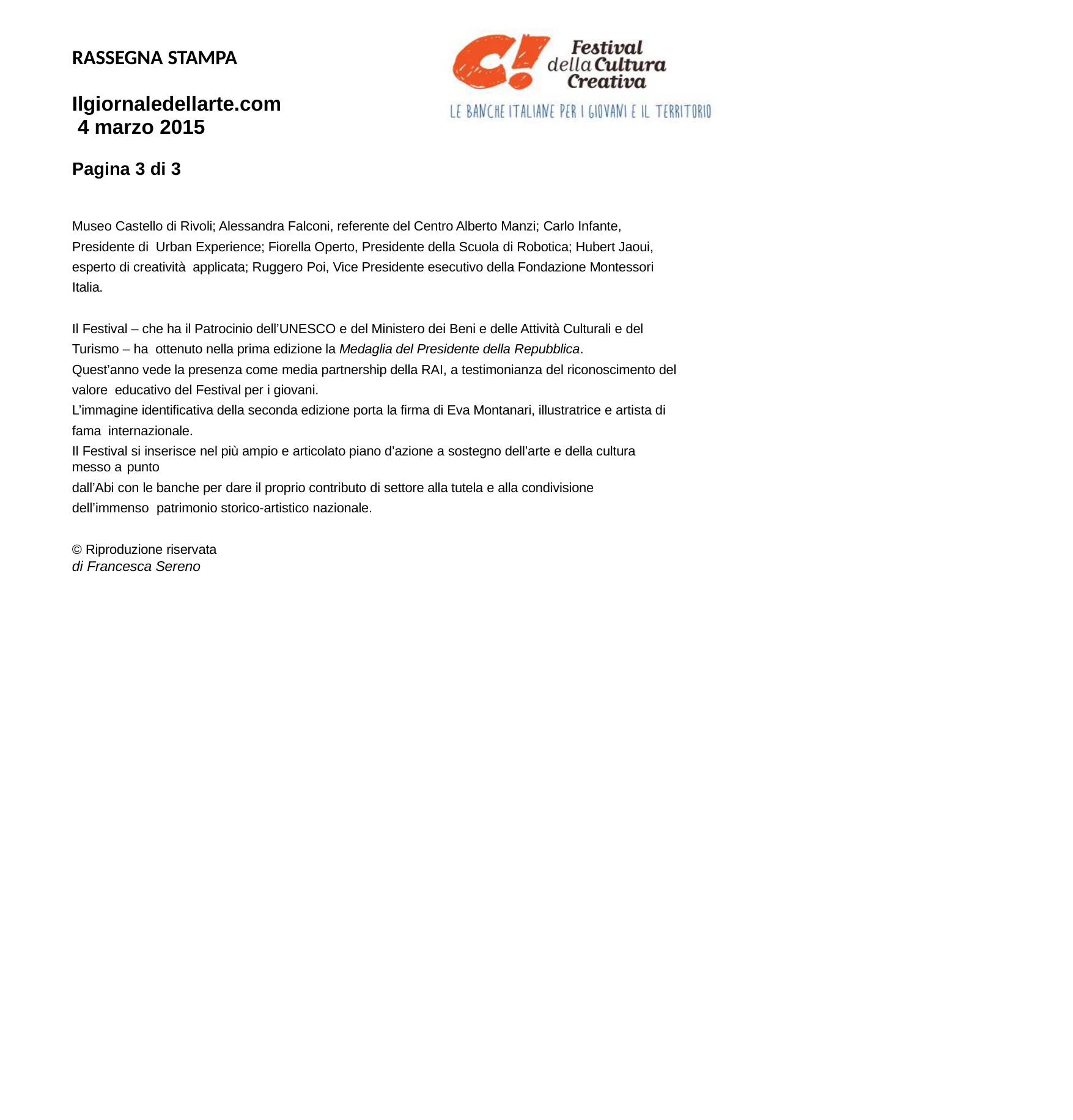

RASSEGNA STAMPA

Ilgiornaledellarte.com  4 marzo 2015
Pagina 3 di 3

Museo Castello di Rivoli; Alessandra Falconi, referente del Centro Alberto Manzi; Carlo Infante, Presidente di  Urban Experience; Fiorella Operto, Presidente della Scuola di Robotica; Hubert Jaoui, esperto di creatività  applicata; Ruggero Poi, Vice Presidente esecutivo della Fondazione Montessori Italia.

Il Festival – che ha il Patrocinio dell’UNESCO e del Ministero dei Beni e delle Attività Culturali e del Turismo – ha  ottenuto nella prima edizione la Medaglia del Presidente della Repubblica.
Quest’anno vede la presenza come media partnership della RAI, a testimonianza del riconoscimento del valore  educativo del Festival per i giovani.
L’immagine identificativa della seconda edizione porta la firma di Eva Montanari, illustratrice e artista di fama  internazionale.
Il Festival si inserisce nel più ampio e articolato piano d’azione a sostegno dell’arte e della cultura messo a punto
dall’Abi con le banche per dare il proprio contributo di settore alla tutela e alla condivisione dell’immenso  patrimonio storico-artistico nazionale.

© Riproduzione riservata
di Francesca Sereno